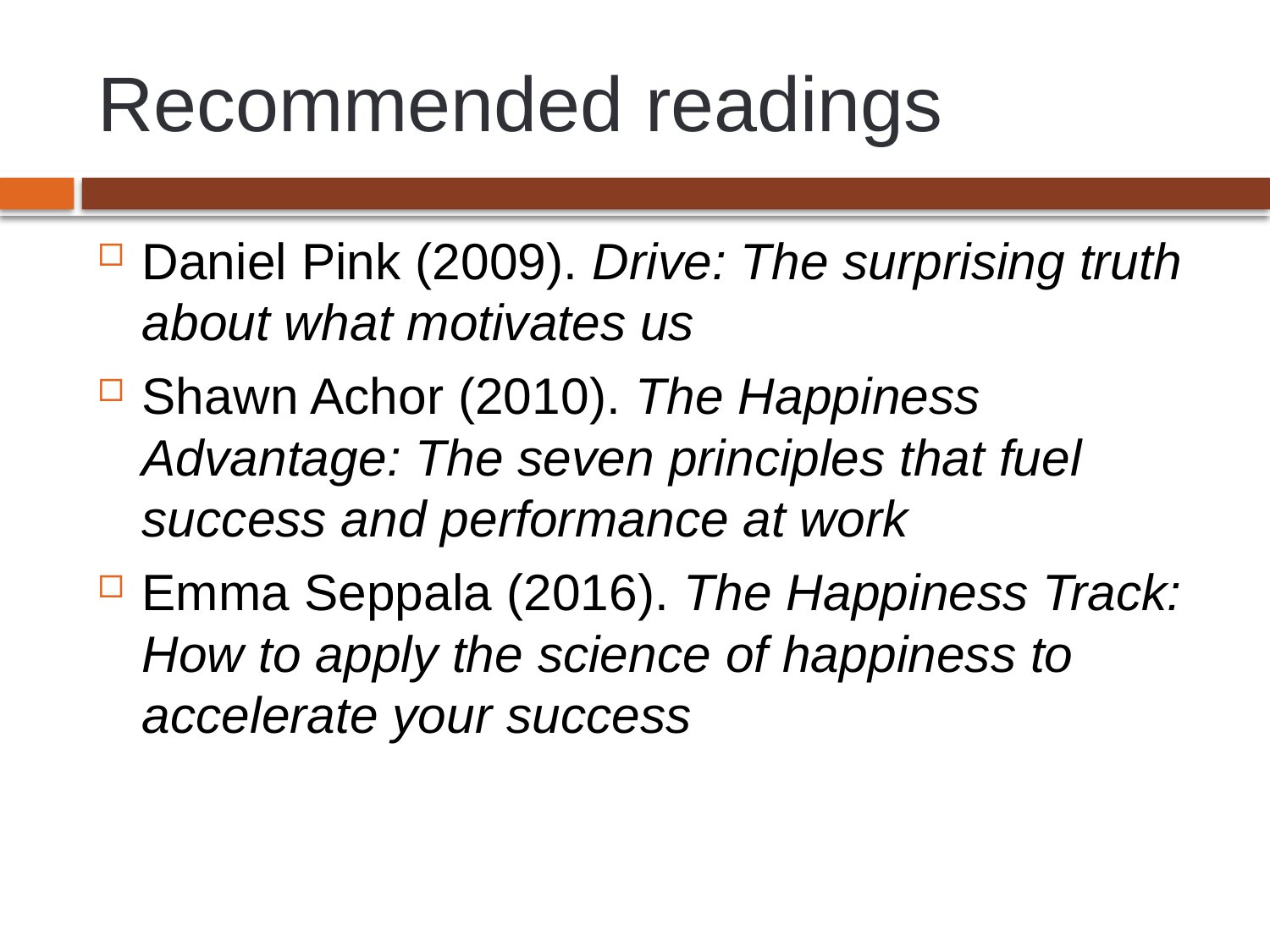

# Recommended readings
Daniel Pink (2009). Drive: The surprising truth about what motivates us
Shawn Achor (2010). The Happiness Advantage: The seven principles that fuel success and performance at work
Emma Seppala (2016). The Happiness Track: How to apply the science of happiness to accelerate your success